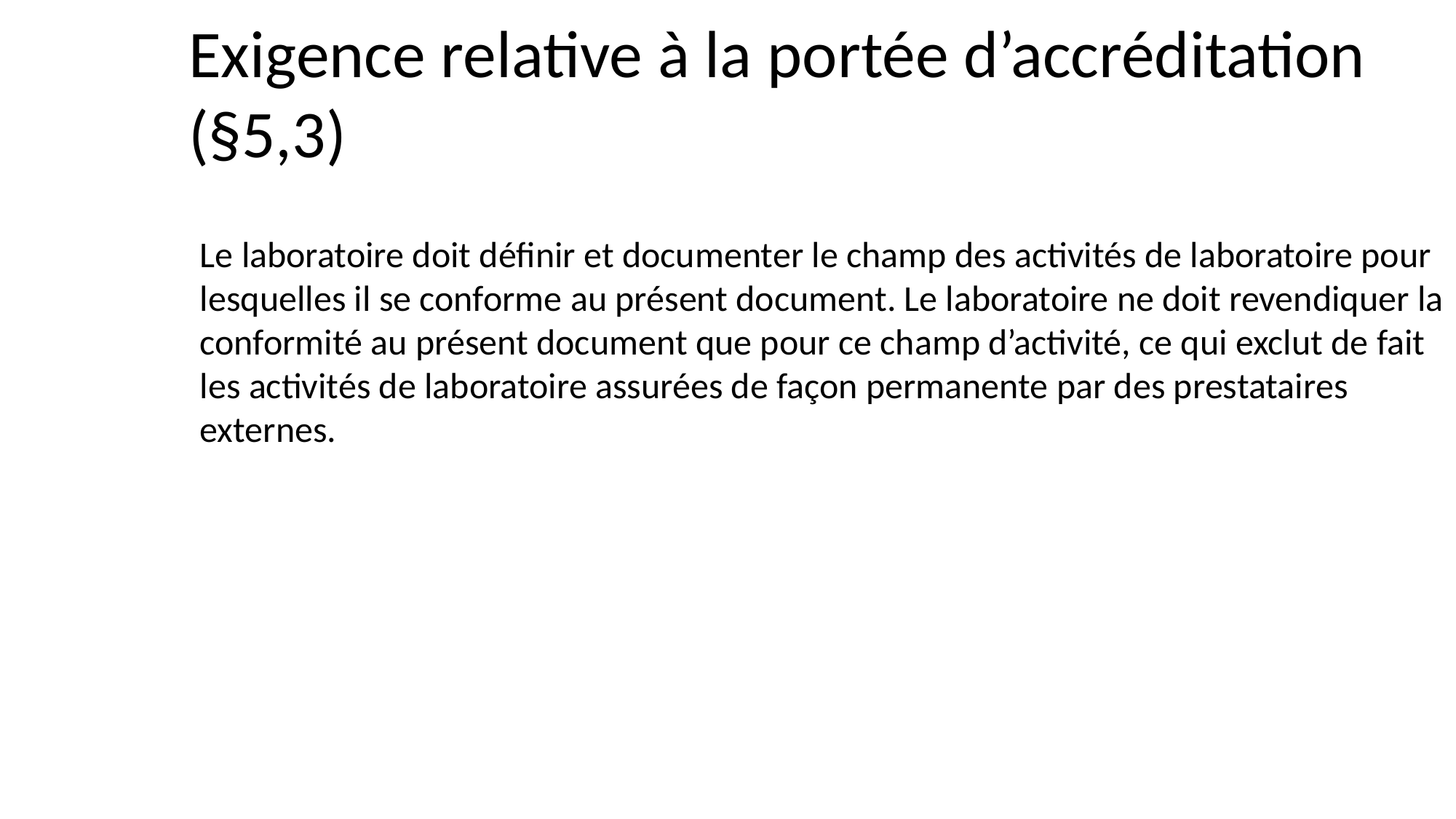

# Exigence relative à la portée d’accréditation (§5,3)
Le laboratoire doit définir et documenter le champ des activités de laboratoire pour lesquelles il se conforme au présent document. Le laboratoire ne doit revendiquer la conformité au présent document que pour ce champ d’activité, ce qui exclut de fait les activités de laboratoire assurées de façon permanente par des prestataires externes.